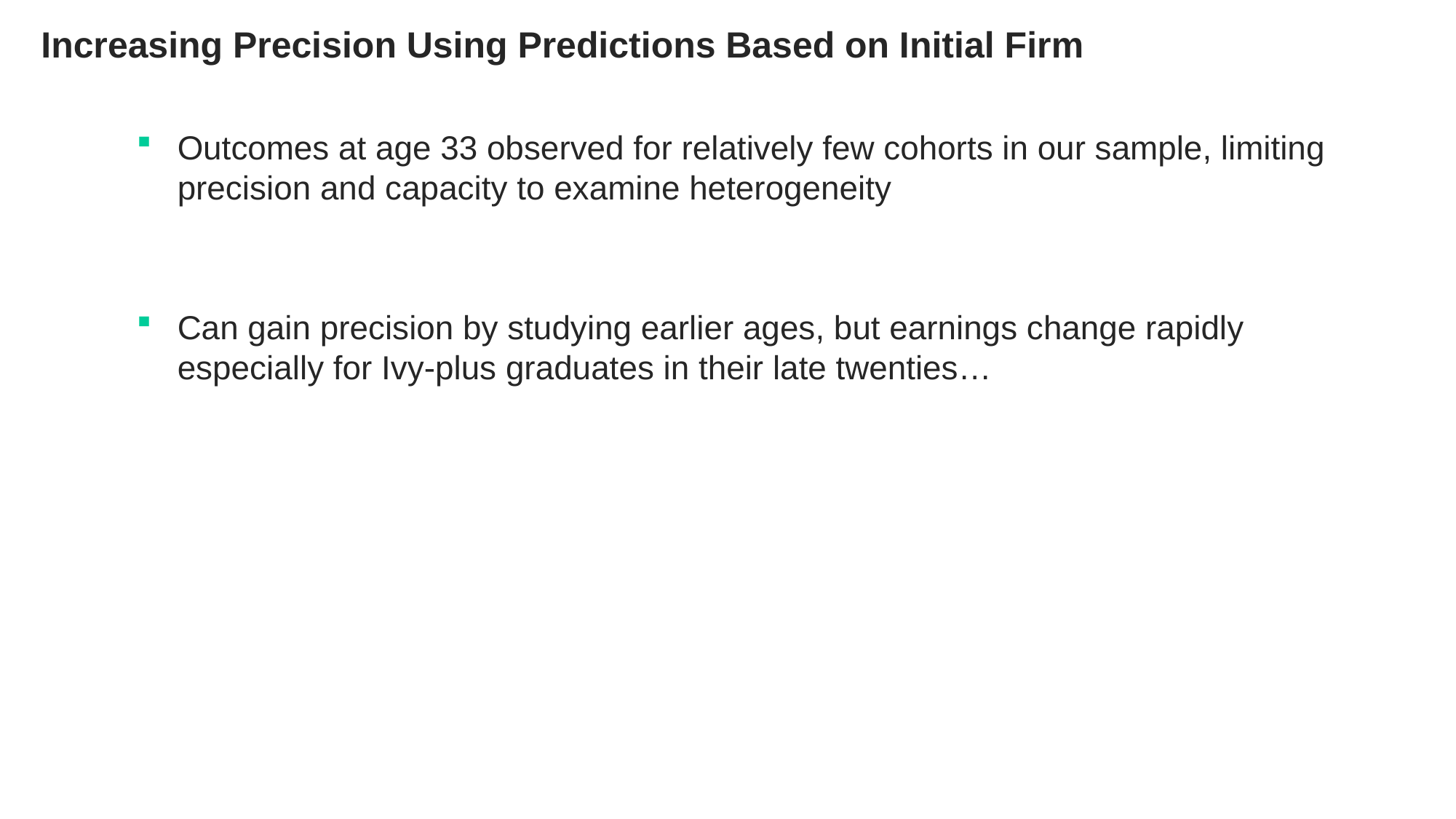

Increasing Precision Using Predictions Based on Initial Firm
Outcomes at age 33 observed for relatively few cohorts in our sample, limiting precision and capacity to examine heterogeneity

Can gain precision by studying earlier ages, but earnings change rapidly especially for Ivy-plus graduates in their late twenties…